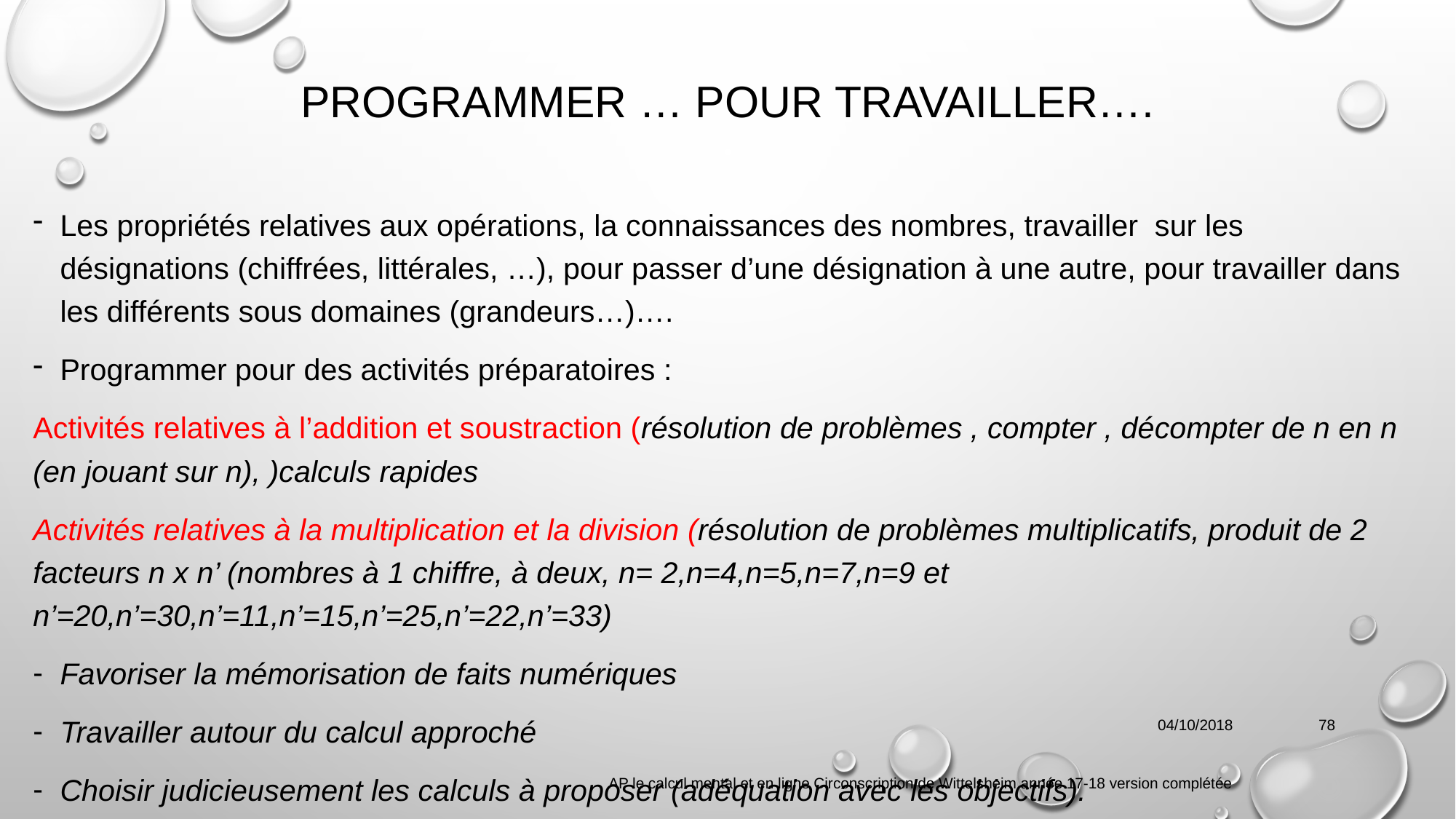

# Programmer … pour travailler….
Les propriétés relatives aux opérations, la connaissances des nombres, travailler  sur les désignations (chiffrées, littérales, …), pour passer d’une désignation à une autre, pour travailler dans les différents sous domaines (grandeurs…)….
Programmer pour des activités préparatoires :
Activités relatives à l’addition et soustraction (résolution de problèmes , compter , décompter de n en n (en jouant sur n), )calculs rapides
Activités relatives à la multiplication et la division (résolution de problèmes multiplicatifs, produit de 2 facteurs n x n’ (nombres à 1 chiffre, à deux, n= 2,n=4,n=5,n=7,n=9 et n’=20,n’=30,n’=11,n’=15,n’=25,n’=22,n’=33)
Favoriser la mémorisation de faits numériques
Travailler autour du calcul approché
Choisir judicieusement les calculs à proposer (adéquation avec les objectifs).

04/10/2018
78
AP le calcul mental et en ligne Circonscription de Wittelsheim année 17-18 version complétée